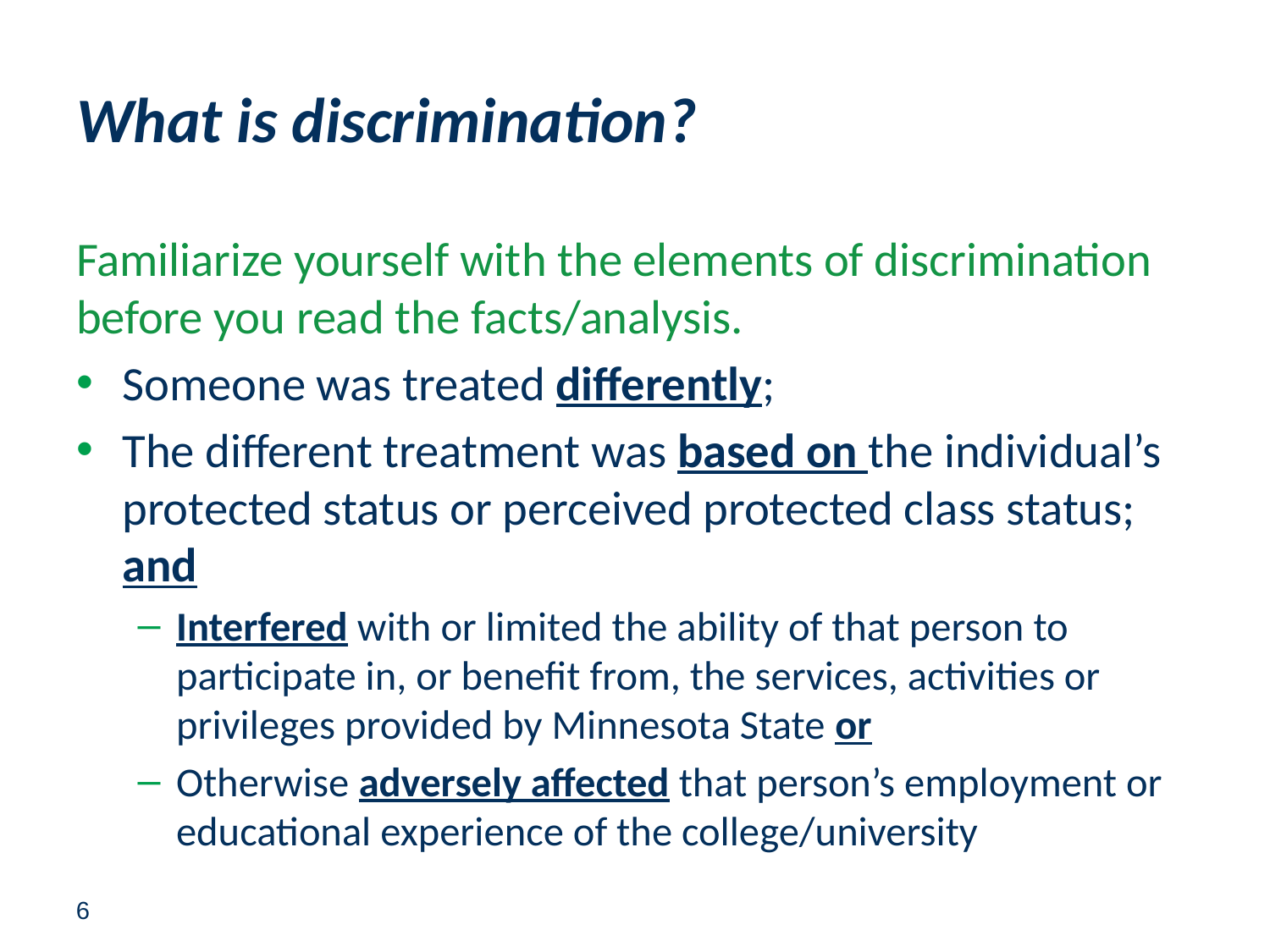

# What is discrimination?
Familiarize yourself with the elements of discrimination before you read the facts/analysis.
Someone was treated differently;
The different treatment was based on the individual’s protected status or perceived protected class status; and
Interfered with or limited the ability of that person to participate in, or benefit from, the services, activities or privileges provided by Minnesota State or
Otherwise adversely affected that person’s employment or educational experience of the college/university